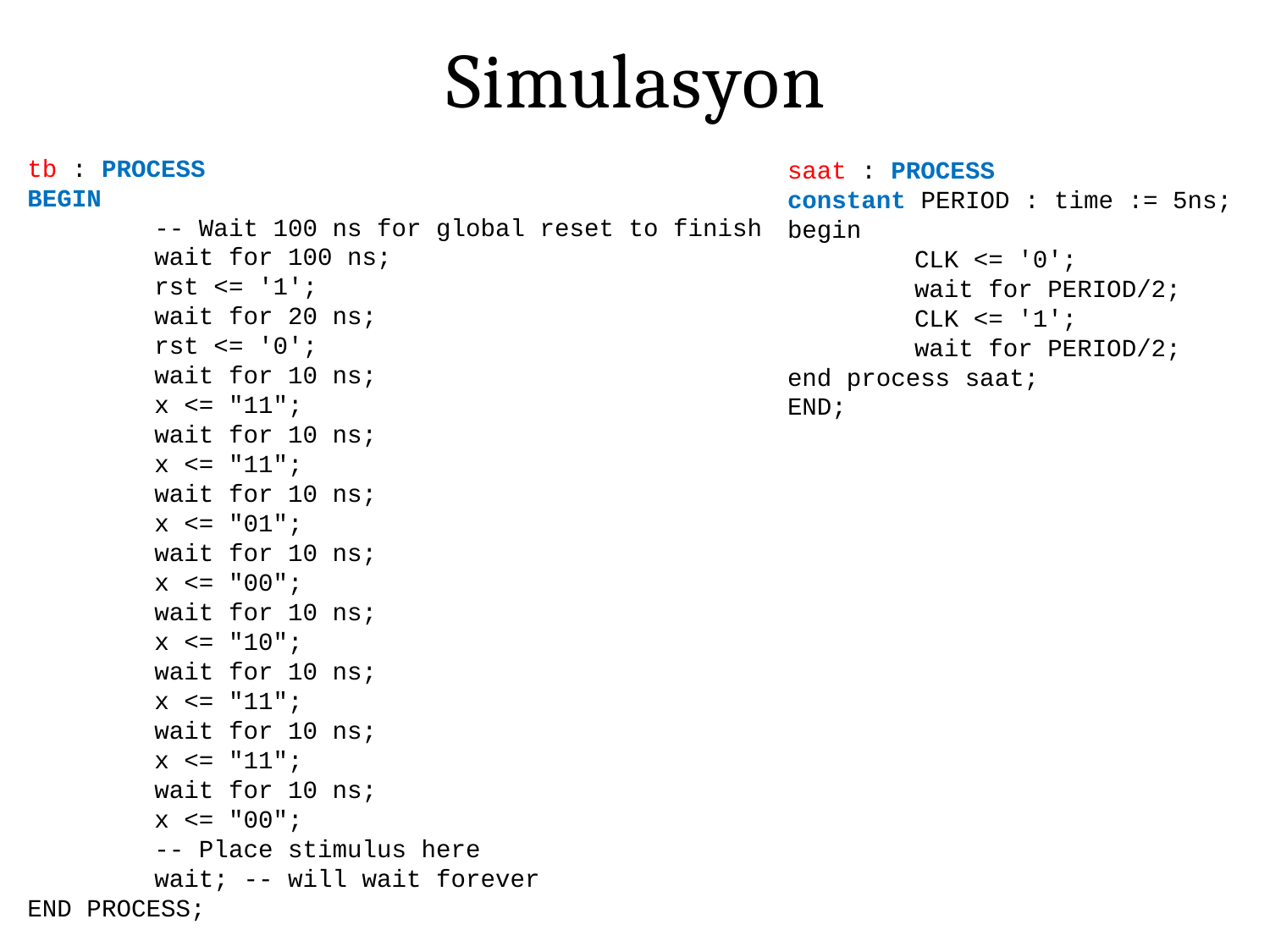

# Simulasyon
tb : PROCESS
BEGIN
	-- Wait 100 ns for global reset to finish
	wait for 100 ns;
	rst <= '1';
	wait for 20 ns;
	rst <= '0';
	wait for 10 ns;
	x <= "11";
	wait for 10 ns;
	x <= "11";
	wait for 10 ns;
	x <= "01";
	wait for 10 ns;
	x <= "00";
	wait for 10 ns;
	x <= "10";
	wait for 10 ns;
	x <= "11";
	wait for 10 ns;
	x <= "11";
	wait for 10 ns;
	x <= "00";
	-- Place stimulus here
	wait; -- will wait forever
END PROCESS;
saat : PROCESS
constant PERIOD : time := 5ns;
begin
	CLK <= '0';
	wait for PERIOD/2;
	CLK <= '1';
	wait for PERIOD/2;
end process saat;
END;